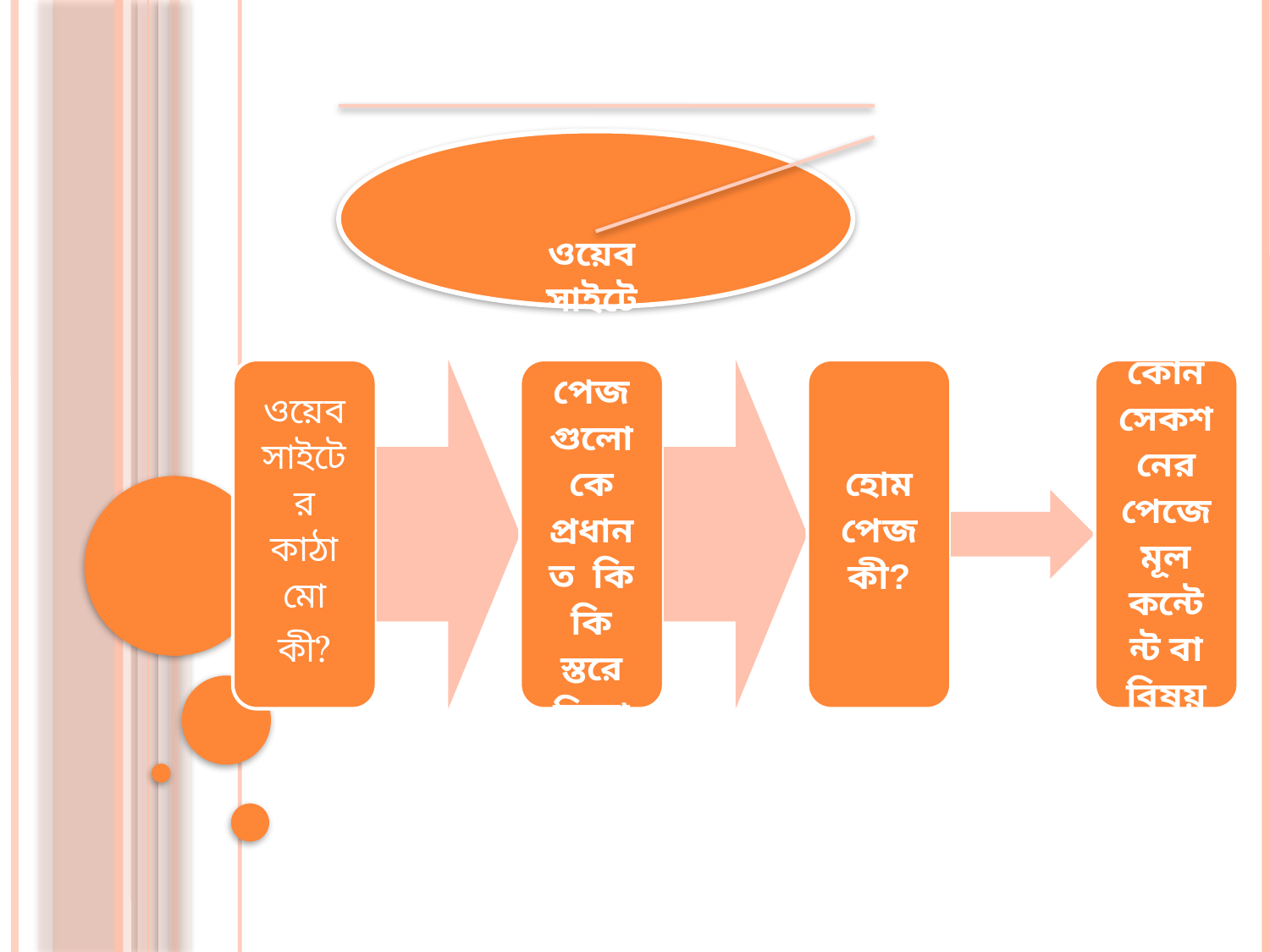

ওয়েবসাইটের কাঠামো কী?
ওয়েবসাইটের  পেজগুলোকে প্রধানত  কি কি স্তরে বিন্যাস করা হয়?
হোমপেজ কী?
ওয়েবসাইটের কোন সেকশনের পেজে মূল কন্টেন্ট বা বিষয়বস্ত থাকে?